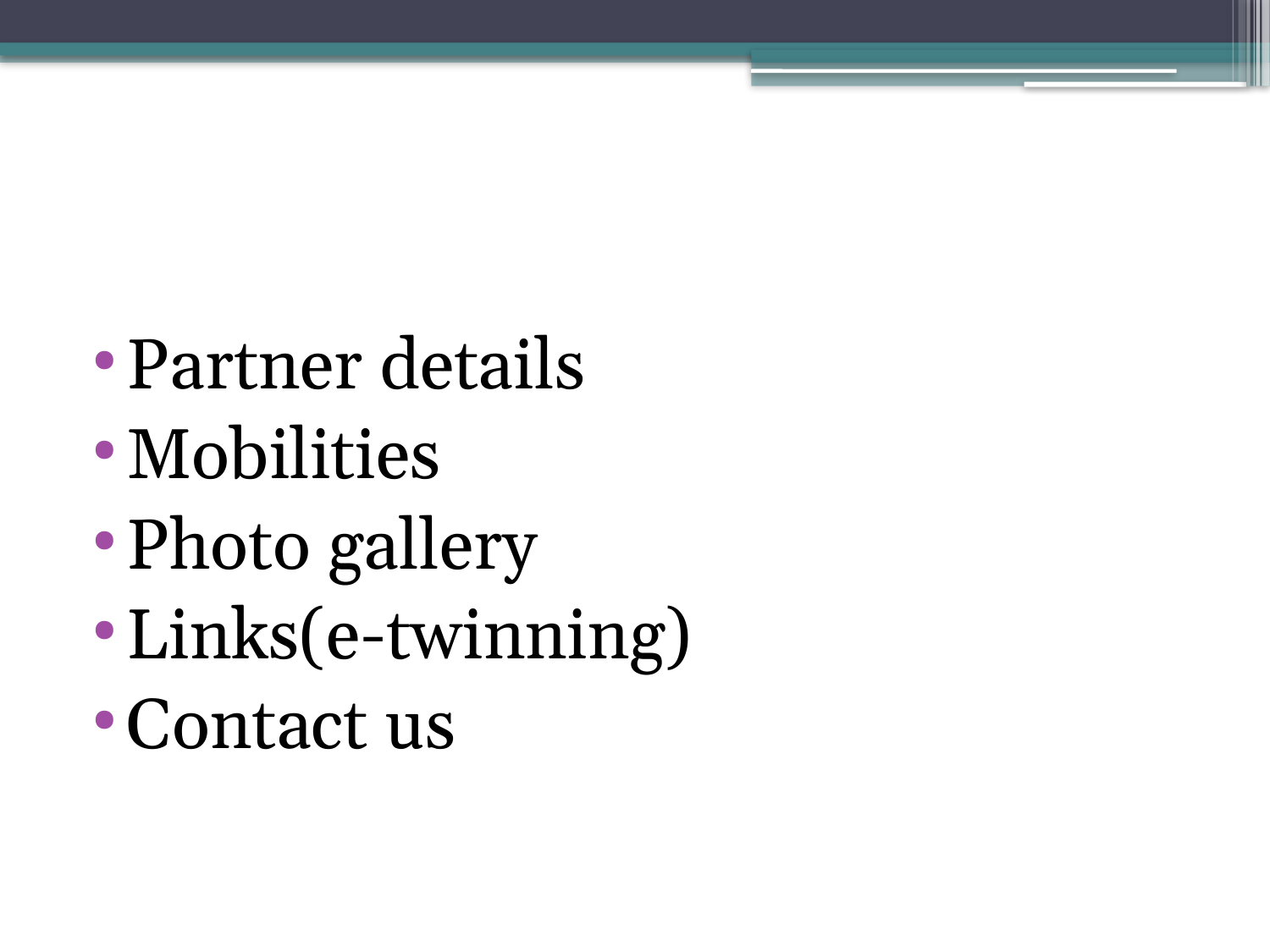

#
Partner details
Mobilities
Photo gallery
Links(e-twinning)
Contact us